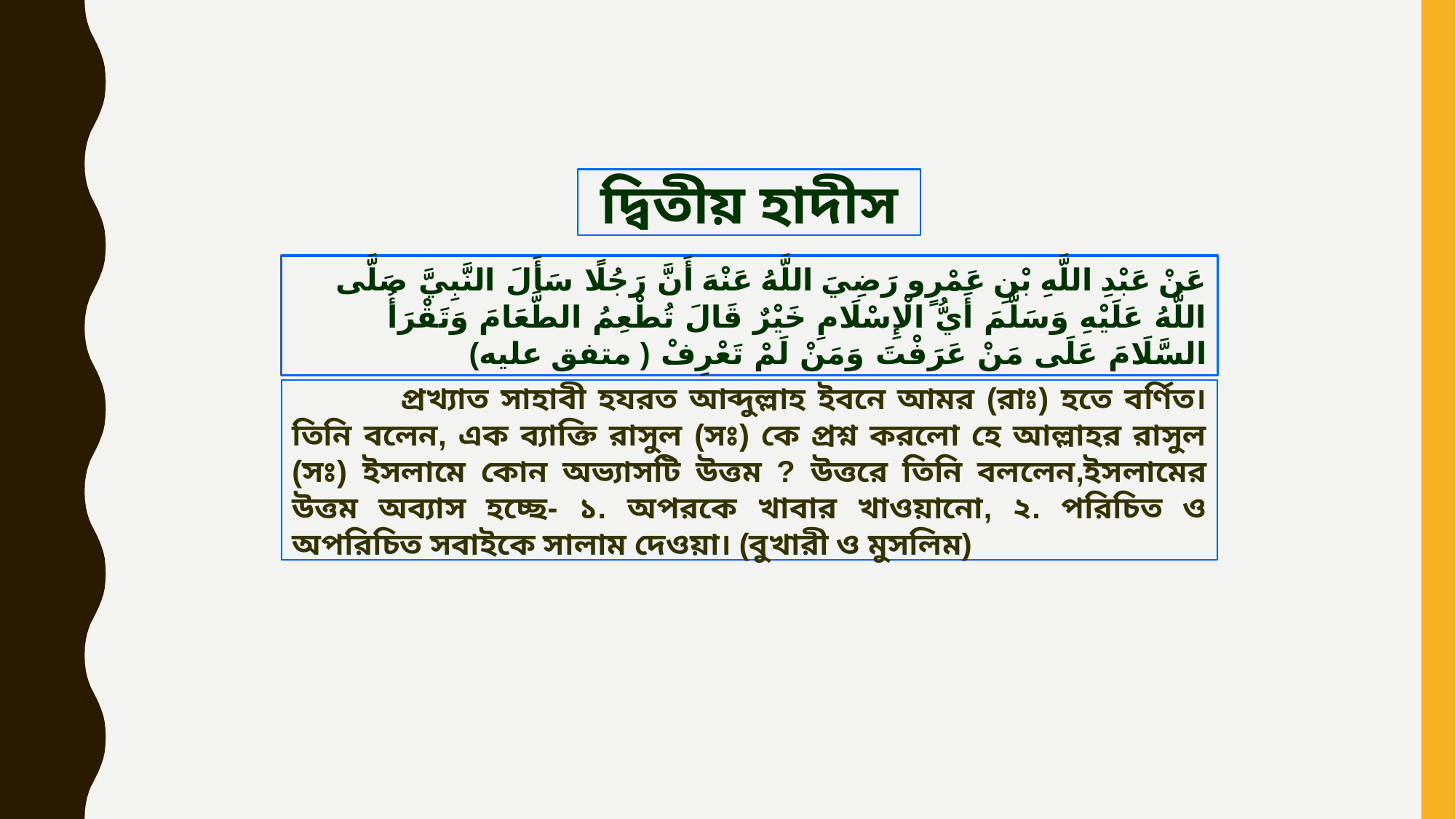

দ্বিতীয় হাদীস
عَنْ عَبْدِ اللَّهِ بْنِ عَمْرٍو رَضِيَ اللَّهُ عَنْهَ أَنَّ رَجُلًا سَأَلَ النَّبِيَّ صَلَّى اللَّهُ عَلَيْهِ وَسَلَّمَ أَيُّ الْإِسْلَامِ خَيْرٌ قَالَ تُطْعِمُ الطَّعَامَ وَتَقْرَأُ السَّلَامَ عَلَى مَنْ عَرَفْتَ وَمَنْ لَمْ تَعْرِفْ ( متفق عليه)
	প্রখ্যাত সাহাবী হযরত আব্দুল্লাহ ইবনে আমর (রাঃ) হতে বর্ণিত। তিনি বলেন, এক ব্যাক্তি রাসুল (সঃ) কে প্রশ্ন করলো হে আল্লাহর রাসুল (সঃ) ইসলামে কোন অভ্যাসটি উত্তম ? উত্তরে তিনি বললেন,ইসলামের উত্তম অব্যাস হচ্ছে- ১. অপরকে খাবার খাওয়ানো, ২. পরিচিত ও অপরিচিত সবাইকে সালাম দেওয়া। (বুখারী ও মুসলিম)